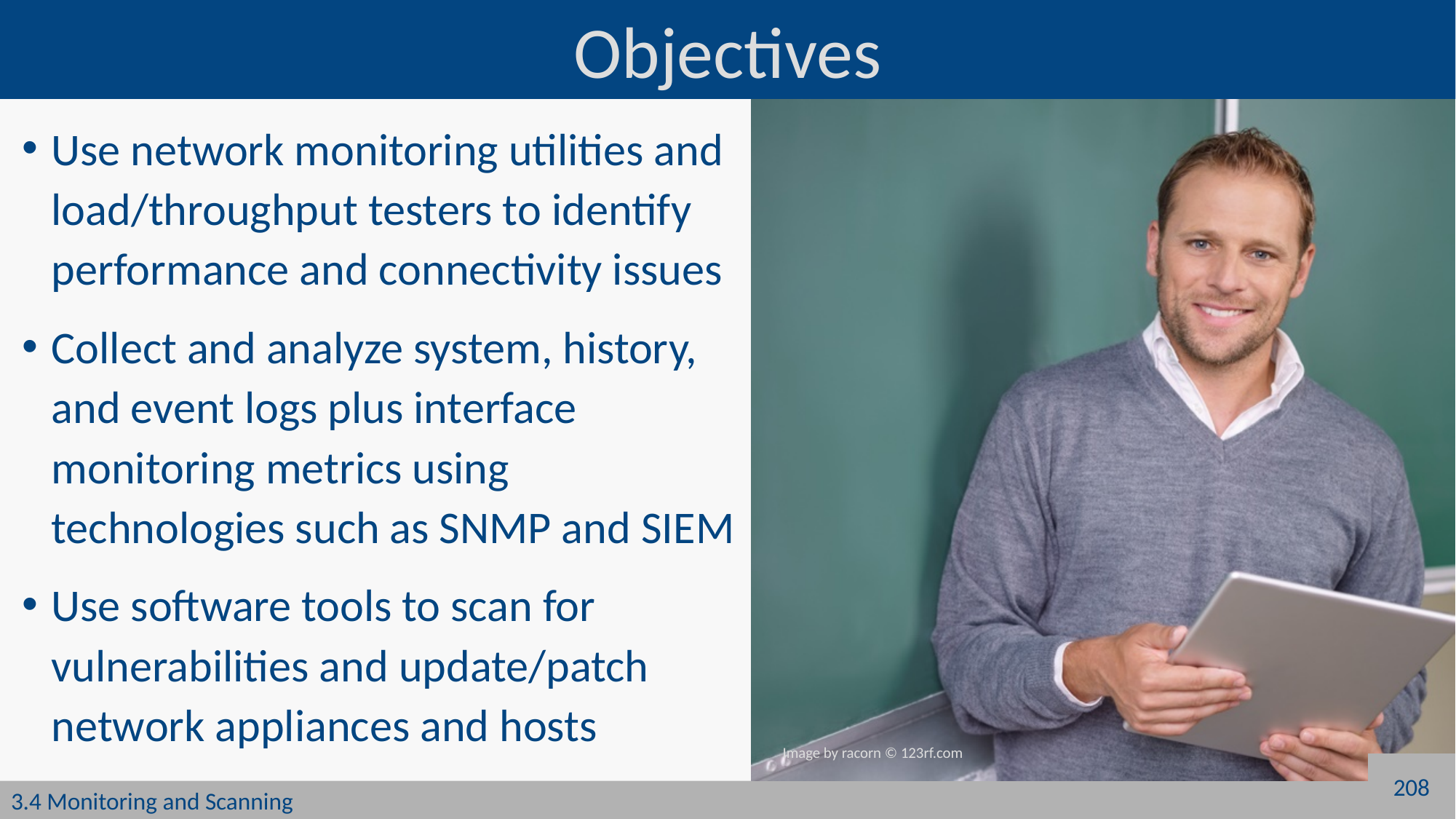

Use network monitoring utilities and load/throughput testers to identify performance and connectivity issues
Collect and analyze system, history, and event logs plus interface monitoring metrics using technologies such as SNMP and SIEM
Use software tools to scan for vulnerabilities and update/patch network appliances and hosts
208
3.4 Monitoring and Scanning